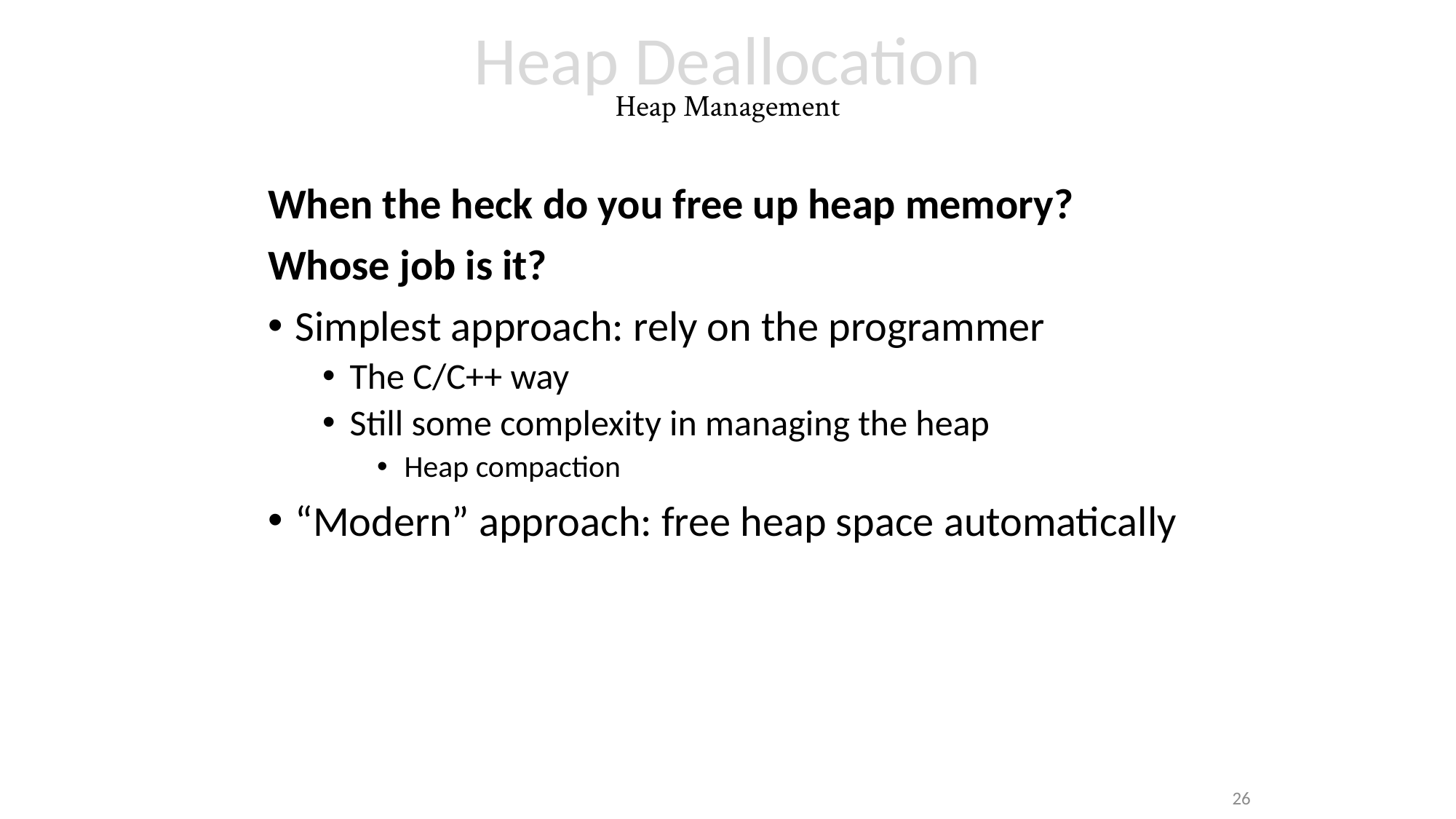

# Heap Deallocation Heap Management
When the heck do you free up heap memory?
Whose job is it?
Simplest approach: rely on the programmer
The C/C++ way
Still some complexity in managing the heap
Heap compaction
“Modern” approach: free heap space automatically
26